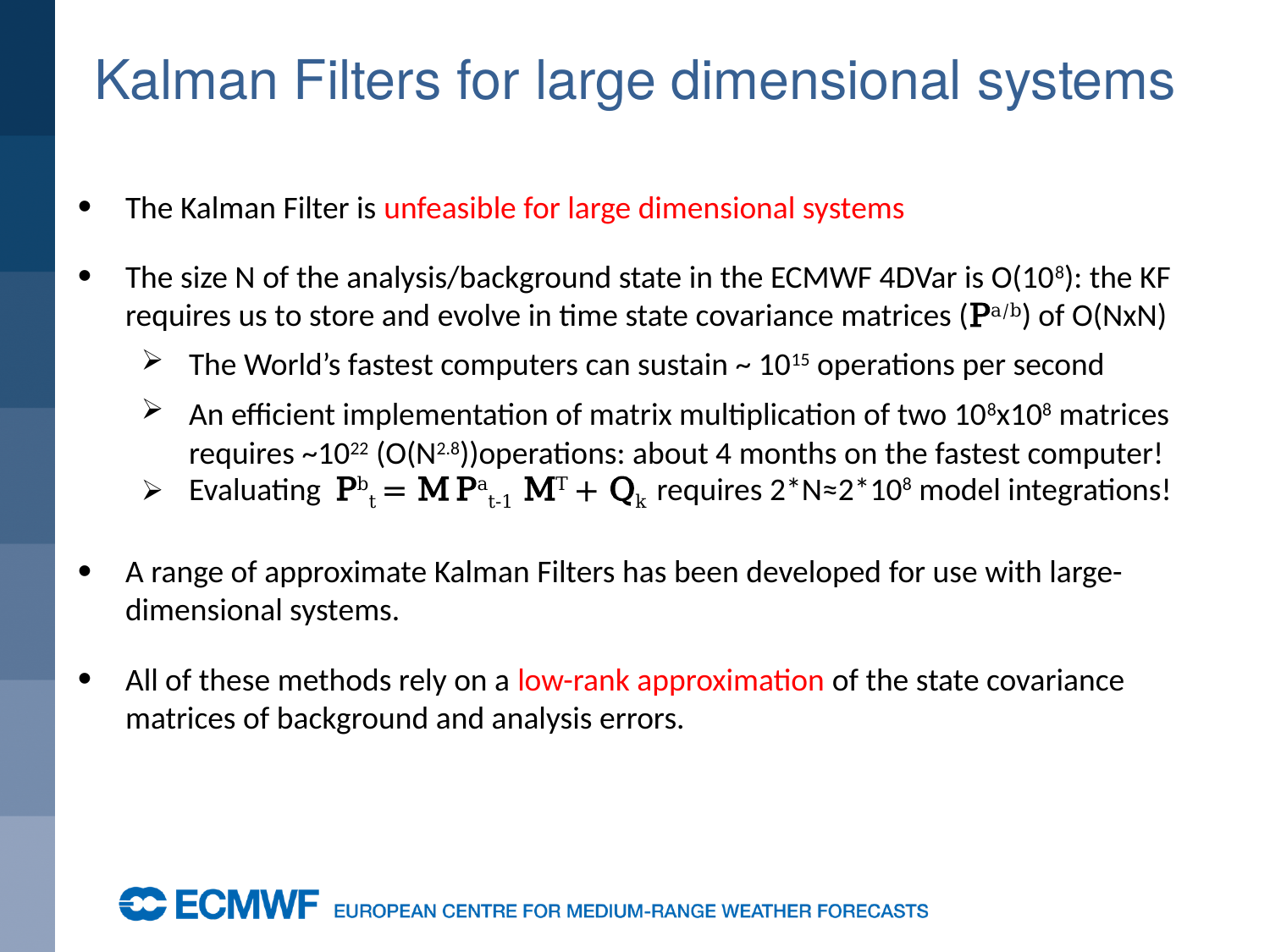

# Kalman Filters for large dimensional systems
The Kalman Filter is unfeasible for large dimensional systems
The size N of the analysis/background state in the ECMWF 4DVar is O(108): the KF requires us to store and evolve in time state covariance matrices (Pa/b) of O(NxN)
The World’s fastest computers can sustain ~ 1015 operations per second
An efficient implementation of matrix multiplication of two 108x108 matrices requires ~1022 (O(N2.8))operations: about 4 months on the fastest computer!
Evaluating  Pbt = M Pat-1 MT + Qk requires 2*N≈2*108 model integrations!
A range of approximate Kalman Filters has been developed for use with large-dimensional systems.
All of these methods rely on a low-rank approximation of the state covariance matrices of background and analysis errors.